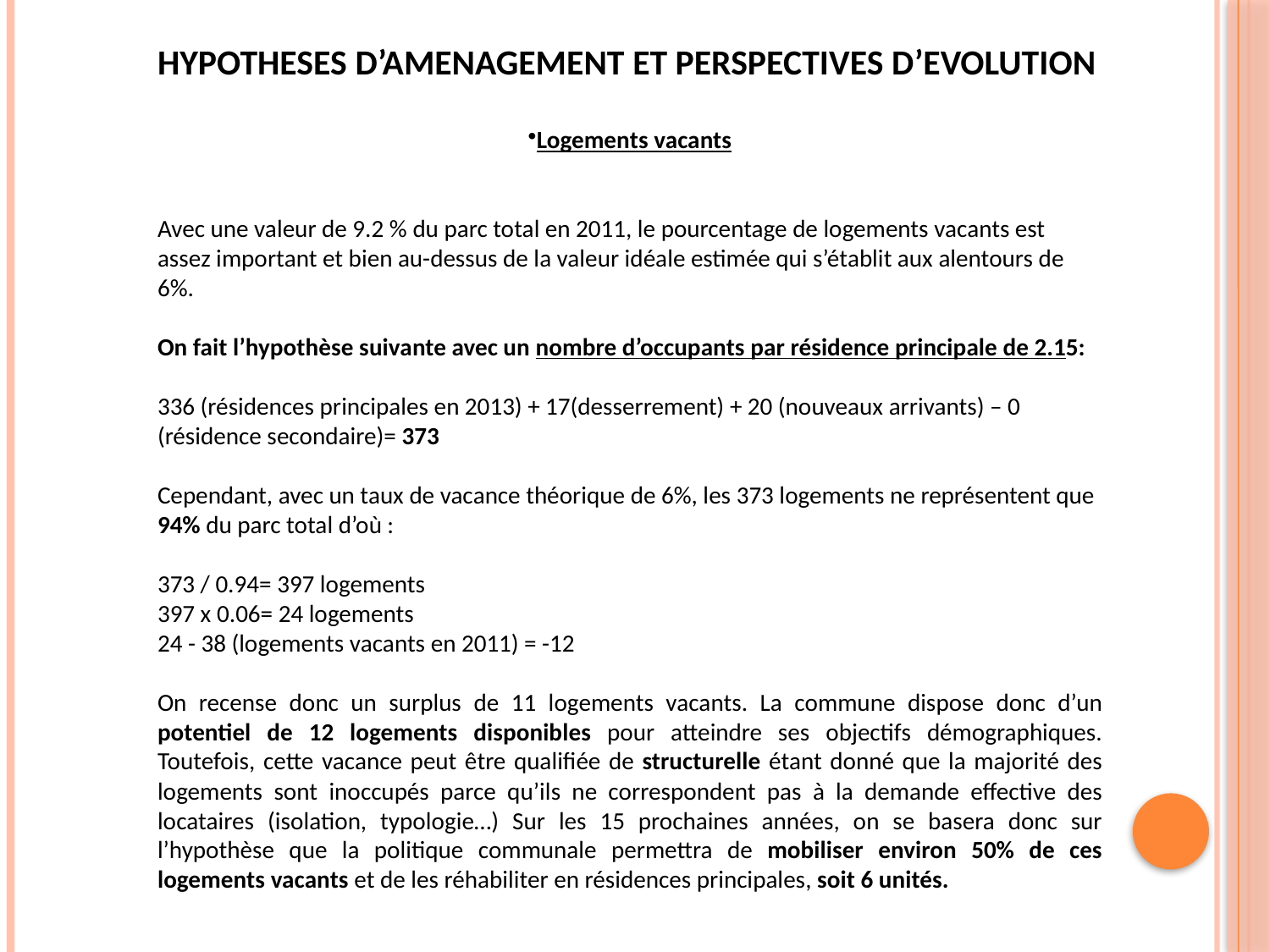

HYPOTHESES D’AMENAGEMENT ET PERSPECTIVES D’EVOLUTION

Logements vacants

Avec une valeur de 9.2 % du parc total en 2011, le pourcentage de logements vacants est assez important et bien au-dessus de la valeur idéale estimée qui s’établit aux alentours de 6%.

On fait l’hypothèse suivante avec un nombre d’occupants par résidence principale de 2.15:

336 (résidences principales en 2013) + 17(desserrement) + 20 (nouveaux arrivants) – 0 (résidence secondaire)= 373

Cependant, avec un taux de vacance théorique de 6%, les 373 logements ne représentent que 94% du parc total d’où :

373 / 0.94= 397 logements
397 x 0.06= 24 logements
24 - 38 (logements vacants en 2011) = -12

On recense donc un surplus de 11 logements vacants. La commune dispose donc d’un potentiel de 12 logements disponibles pour atteindre ses objectifs démographiques. Toutefois, cette vacance peut être qualifiée de structurelle étant donné que la majorité des logements sont inoccupés parce qu’ils ne correspondent pas à la demande effective des locataires (isolation, typologie…) Sur les 15 prochaines années, on se basera donc sur l’hypothèse que la politique communale permettra de mobiliser environ 50% de ces logements vacants et de les réhabiliter en résidences principales, soit 6 unités.